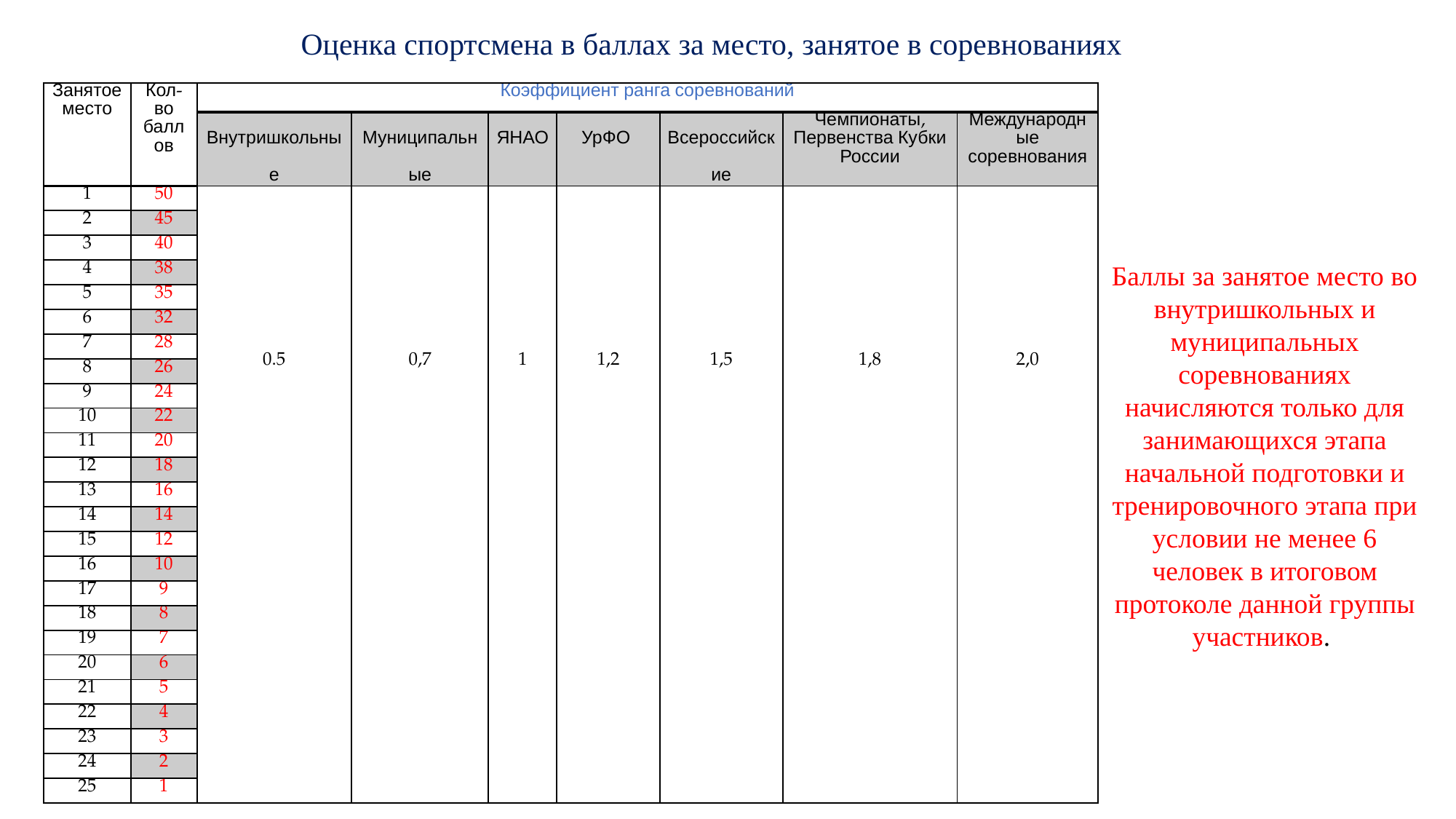

Оценка спортсмена в баллах за место, занятое в соревнованиях
| Занятое место | Кол-во баллов | Коэффициент ранга соревнований |  |  |  |  |  |  |
| --- | --- | --- | --- | --- | --- | --- | --- | --- |
|  |  | Внутришкольные | Муниципальные | ЯНАО | УрФО | Всероссийские | Чемпионаты, Первенства Кубки России | Международные соревнования |
| 1 | 50 | 0.5 | 0,7 | 1 | 1,2 | 1,5 | 1,8 | 2,0 |
| 2 | 45 |  |  |  |  |  |  |  |
| 3 | 40 |  |  |  |  |  |  |  |
| 4 | 38 |  |  |  |  |  |  |  |
| 5 | 35 |  |  |  |  |  |  |  |
| 6 | 32 |  |  |  |  |  |  |  |
| 7 | 28 |  |  |  |  |  |  |  |
| 8 | 26 |  |  |  |  |  |  |  |
| 9 | 24 |  |  |  |  |  |  |  |
| 10 | 22 |  |  |  |  |  |  |  |
| 11 | 20 |  |  |  |  |  |  |  |
| 12 | 18 |  |  |  |  |  |  |  |
| 13 | 16 |  |  |  |  |  |  |  |
| 14 | 14 |  |  |  |  |  |  |  |
| 15 | 12 |  |  |  |  |  |  |  |
| 16 | 10 |  |  |  |  |  |  |  |
| 17 | 9 |  |  |  |  |  |  |  |
| 18 | 8 |  |  |  |  |  |  |  |
| 19 | 7 |  |  |  |  |  |  |  |
| 20 | 6 |  |  |  |  |  |  |  |
| 21 | 5 |  |  |  |  |  |  |  |
| 22 | 4 |  |  |  |  |  |  |  |
| 23 | 3 |  |  |  |  |  |  |  |
| 24 | 2 |  |  |  |  |  |  |  |
| 25 | 1 |  |  |  |  |  |  |  |
Баллы за занятое место во внутришкольных и муниципальных соревнованиях начисляются только для занимающихся этапа начальной подготовки и тренировочного этапа при условии не менее 6 человек в итоговом протоколе данной группы участников.